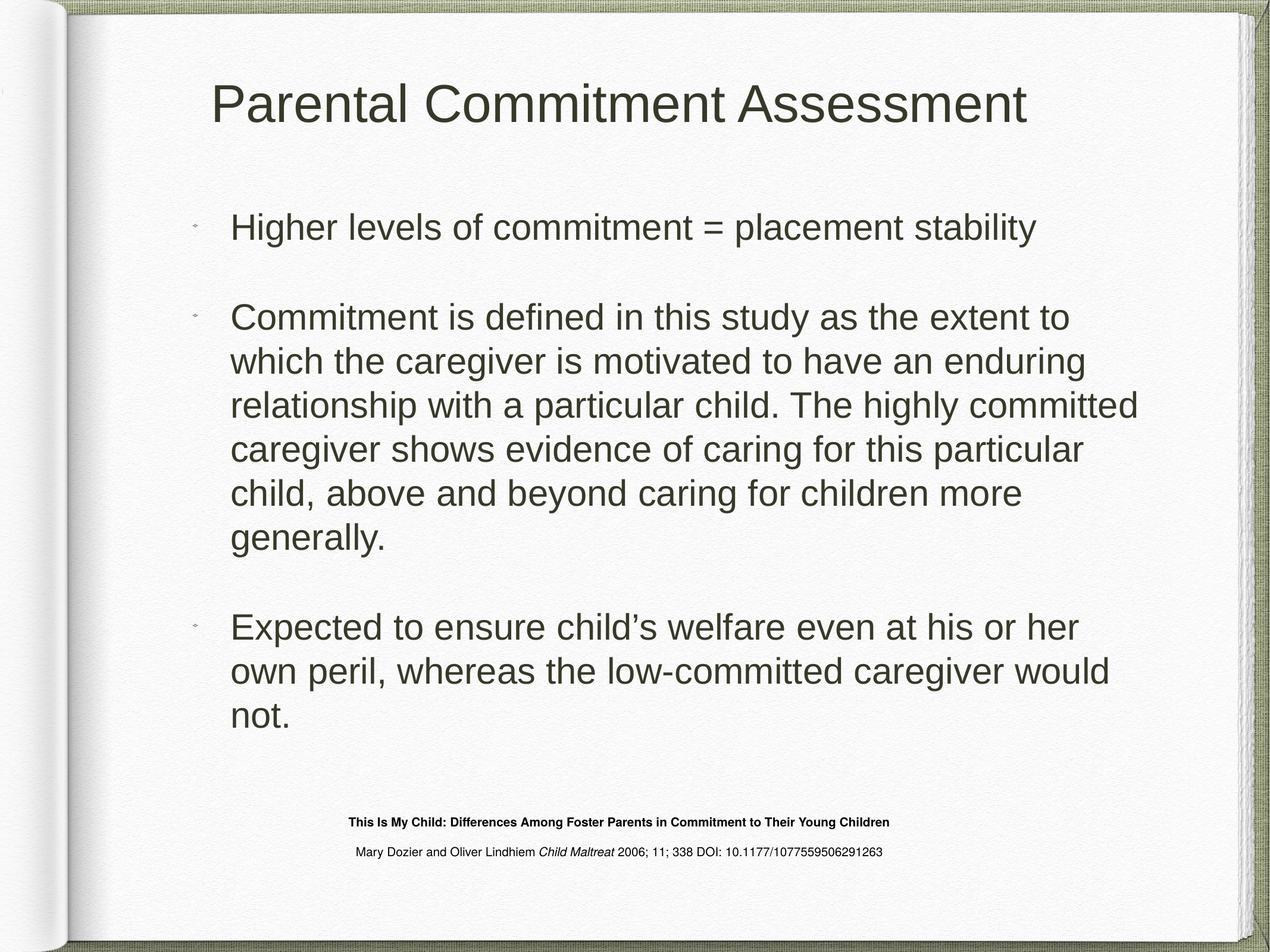

Parental Commitment Assessment
Higher levels of commitment = placement stability
Commitment is defined in this study as the extent to which the caregiver is motivated to have an enduring relationship with a particular child. The highly committed caregiver shows evidence of caring for this particular child, above and beyond caring for children more generally.
Expected to ensure child’s welfare even at his or her own peril, whereas the low-committed caregiver would not.

This Is My Child: Differences Among Foster Parents in Commitment to Their Young Children
Mary Dozier and Oliver Lindhiem Child Maltreat 2006; 11; 338 DOI: 10.1177/1077559506291263